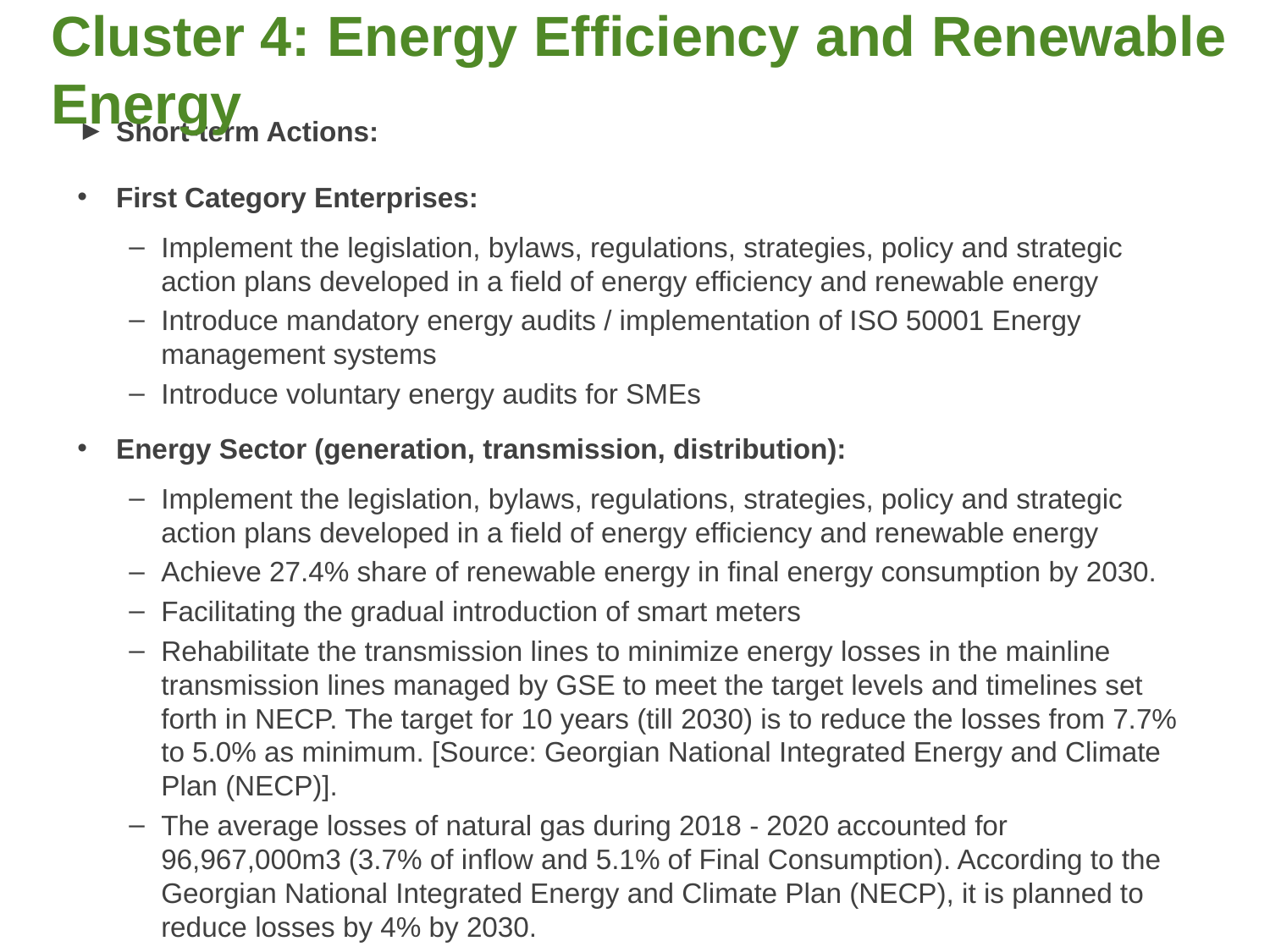

# Cluster 4: Energy Efficiency and Renewable Energy
Short-term Actions:
First Category Enterprises:
Implement the legislation, bylaws, regulations, strategies, policy and strategic action plans developed in a field of energy efficiency and renewable energy
Introduce mandatory energy audits / implementation of ISO 50001 Energy management systems
Introduce voluntary energy audits for SMEs
Energy Sector (generation, transmission, distribution):
Implement the legislation, bylaws, regulations, strategies, policy and strategic action plans developed in a field of energy efficiency and renewable energy
Achieve 27.4% share of renewable energy in final energy consumption by 2030.
Facilitating the gradual introduction of smart meters
Rehabilitate the transmission lines to minimize energy losses in the mainline transmission lines managed by GSE to meet the target levels and timelines set forth in NECP. The target for 10 years (till 2030) is to reduce the losses from 7.7% to 5.0% as minimum. [Source: Georgian National Integrated Energy and Climate Plan (NECP)].
The average losses of natural gas during 2018 - 2020 accounted for 96,967,000m3 (3.7% of inflow and 5.1% of Final Consumption). According to the Georgian National Integrated Energy and Climate Plan (NECP), it is planned to reduce losses by 4% by 2030.